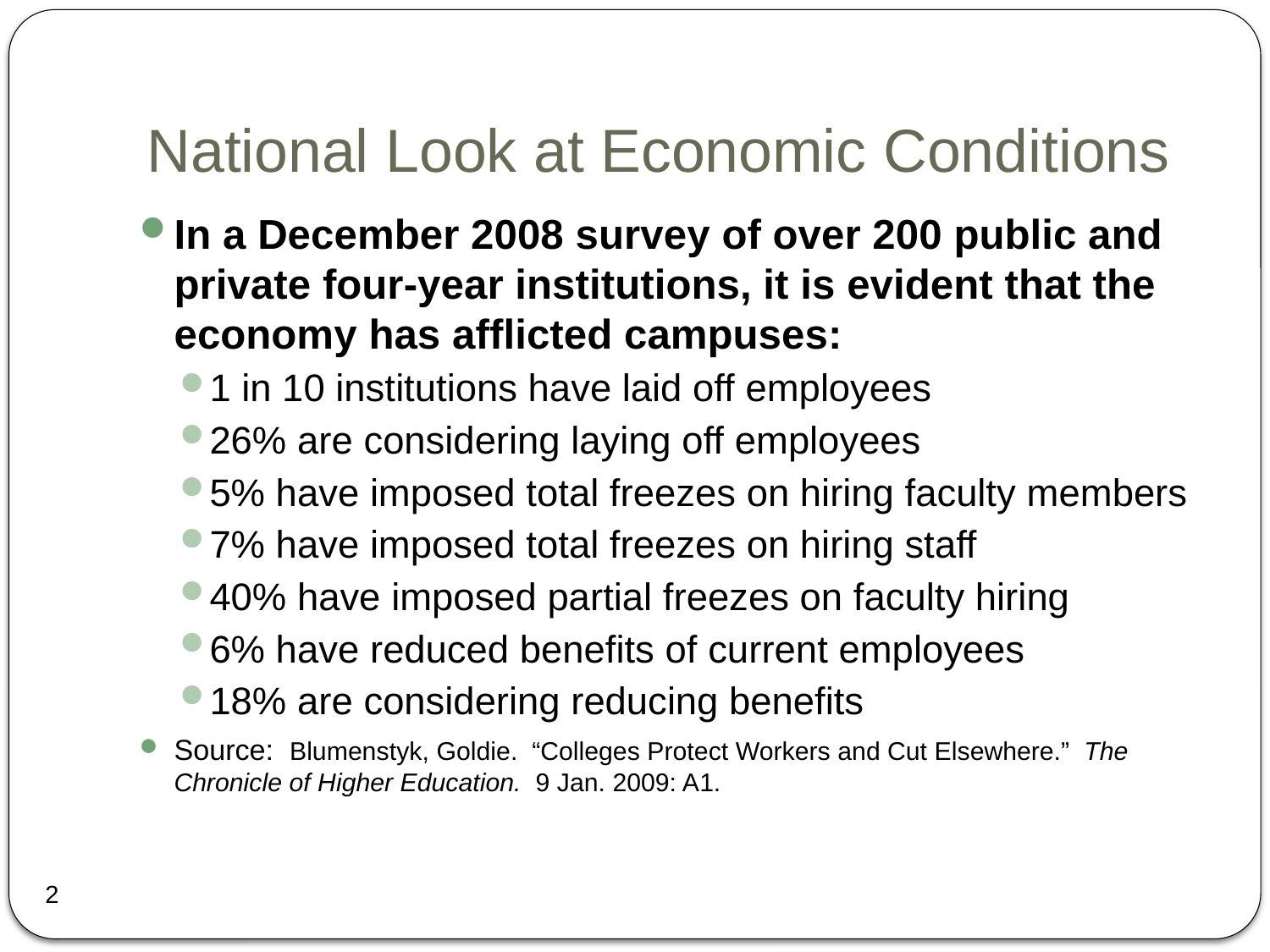

# National Look at Economic Conditions
In a December 2008 survey of over 200 public and private four-year institutions, it is evident that the economy has afflicted campuses:
1 in 10 institutions have laid off employees
26% are considering laying off employees
5% have imposed total freezes on hiring faculty members
7% have imposed total freezes on hiring staff
40% have imposed partial freezes on faculty hiring
6% have reduced benefits of current employees
18% are considering reducing benefits
Source:  Blumenstyk, Goldie.  “Colleges Protect Workers and Cut Elsewhere.”  The Chronicle of Higher Education.  9 Jan. 2009: A1.
2